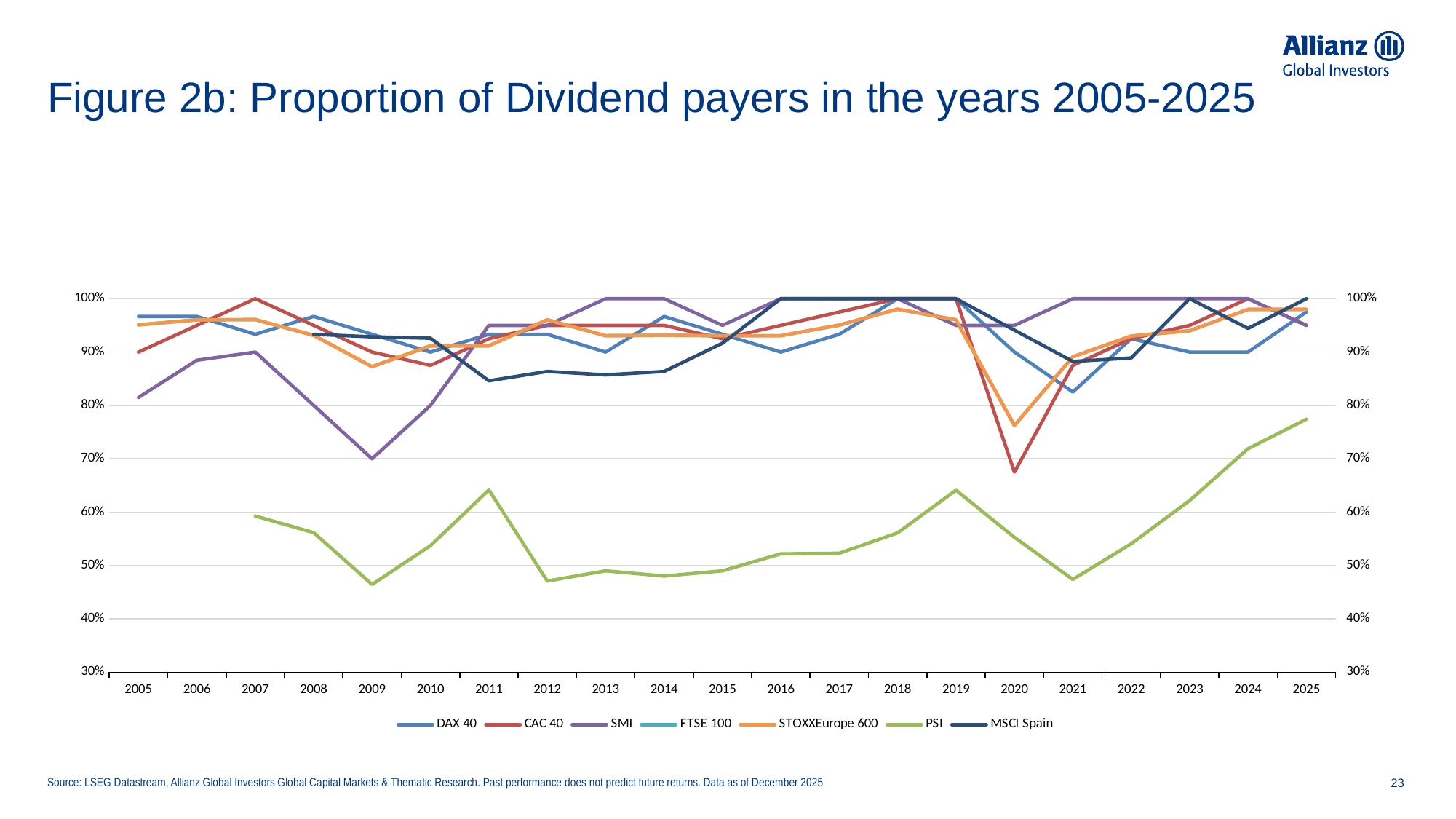

# Figure 2b: Proportion of Dividend payers in the years 2005-2025

### Chart

| Category |  |  |  |  |  |  |  |
|---|---|---|---|---|---|---|---|
| 2005 | 0.9666666666666667 | 0.9 | 0.8148148148148148 | 0.9509803921568627 | 0.9509803921568627 | None | None |
| 2006 | 0.9666666666666667 | 0.95 | 0.8846153846153846 | 0.9603960396039604 | 0.9603960396039604 | None | None |
| 2007 | 0.9333333333333333 | 1.0 | 0.9 | 0.9607843137254902 | 0.9607843137254902 | 0.5925925925925926 | None |
| 2008 | 0.9666666666666667 | 0.95 | 0.8 | 0.9313725490196079 | 0.9313725490196079 | 0.5614035087719298 | 0.9333333333333333 |
| 2009 | 0.9333333333333333 | 0.9 | 0.7 | 0.8725490196078431 | 0.8725490196078431 | 0.4642857142857143 | 0.9285714285714286 |
| 2010 | 0.9 | 0.875 | 0.8 | 0.9117647058823529 | 0.9117647058823529 | 0.5370370370370371 | 0.9259259259259259 |
| 2011 | 0.9333333333333333 | 0.925 | 0.95 | 0.9117647058823529 | 0.9117647058823529 | 0.6415094339622641 | 0.8461538461538461 |
| 2012 | 0.9333333333333333 | 0.95 | 0.95 | 0.9603960396039604 | 0.9603960396039604 | 0.47058823529411764 | 0.8636363636363636 |
| 2013 | 0.9 | 0.95 | 1.0 | 0.9306930693069307 | 0.9306930693069307 | 0.4897959183673469 | 0.8571428571428571 |
| 2014 | 0.9666666666666667 | 0.95 | 1.0 | 0.9313725490196079 | 0.9313725490196079 | 0.48 | 0.8636363636363636 |
| 2015 | 0.9333333333333333 | 0.925 | 0.95 | 0.9306930693069307 | 0.9306930693069307 | 0.4897959183673469 | 0.9166666666666666 |
| 2016 | 0.9 | 0.95 | 1.0 | 0.9306930693069307 | 0.9306930693069307 | 0.5217391304347826 | 1.0 |
| 2017 | 0.9333333333333333 | 0.975 | 1.0 | 0.9504950495049505 | 0.9504950495049505 | 0.5227272727272727 | 1.0 |
| 2018 | 1.0 | 1.0 | 1.0 | 0.9801980198019802 | 0.9801980198019802 | 0.5609756097560976 | 1.0 |
| 2019 | 1.0 | 1.0 | 0.95 | 0.9603960396039604 | 0.9603960396039604 | 0.6410256410256411 | 1.0 |
| 2020 | 0.9 | 0.675 | 0.95 | 0.7623762376237624 | 0.7623762376237624 | 0.5526315789473685 | 0.9411764705882353 |
| 2021 | 0.825 | 0.875 | 1.0 | 0.8910891089108911 | 0.8910891089108911 | 0.47368421052631576 | 0.8823529411764706 |
| 2022 | 0.925 | 0.925 | 1.0 | 0.93 | 0.93 | 0.5405405405405406 | 0.8888888888888888 |
| 2023 | 0.9 | 0.95 | 1.0 | 0.94 | 0.94 | 0.6216216216216216 | 1.0 |
| 2024 | 0.9 | 1.0 | 1.0 | 0.9797979797979798 | 0.9797979797979798 | 0.71875 | 0.9444444444444444 |
| 2025 | 0.975 | 0.95 | 0.95 | 0.98 | 0.98 | 0.7741935483870968 | 1.0 |
Source: LSEG Datastream, Allianz Global Investors Global Capital Markets & Thematic Research. Past performance does not predict future returns. Data as of December 2025